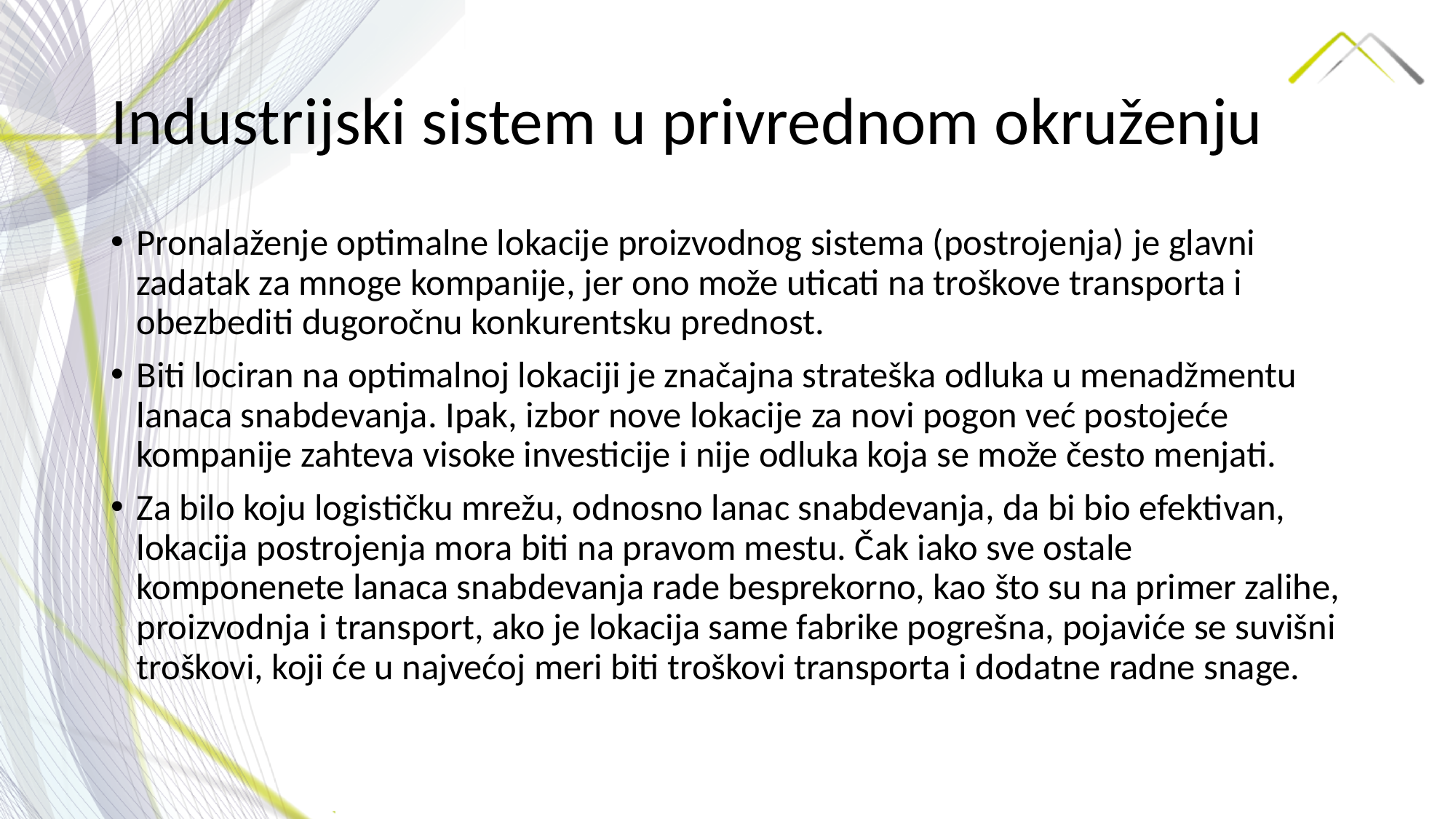

# Industrijski sistem u privrednom okruženju
Pronalaženje optimalne lokacije proizvodnog sistema (postrojenja) je glavni zadatak za mnoge kompanije, jer ono može uticati na troškove transporta i obezbediti dugoročnu konkurentsku prednost.
Biti lociran na optimalnoj lokaciji je značajna strateška odluka u menadžmentu lanaca snabdevanja. Ipak, izbor nove lokacije za novi pogon već postojeće kompanije zahteva visoke investicije i nije odluka koja se može često menjati.
Za bilo koju logističku mrežu, odnosno lanac snabdevanja, da bi bio efektivan, lokacija postrojenja mora biti na pravom mestu. Čak iako sve ostale komponenete lanaca snabdevanja rade besprekorno, kao što su na primer zalihe, proizvodnja i transport, ako je lokacija same fabrike pogrešna, pojaviće se suvišni troškovi, koji će u najvećoj meri biti troškovi transporta i dodatne radne snage.